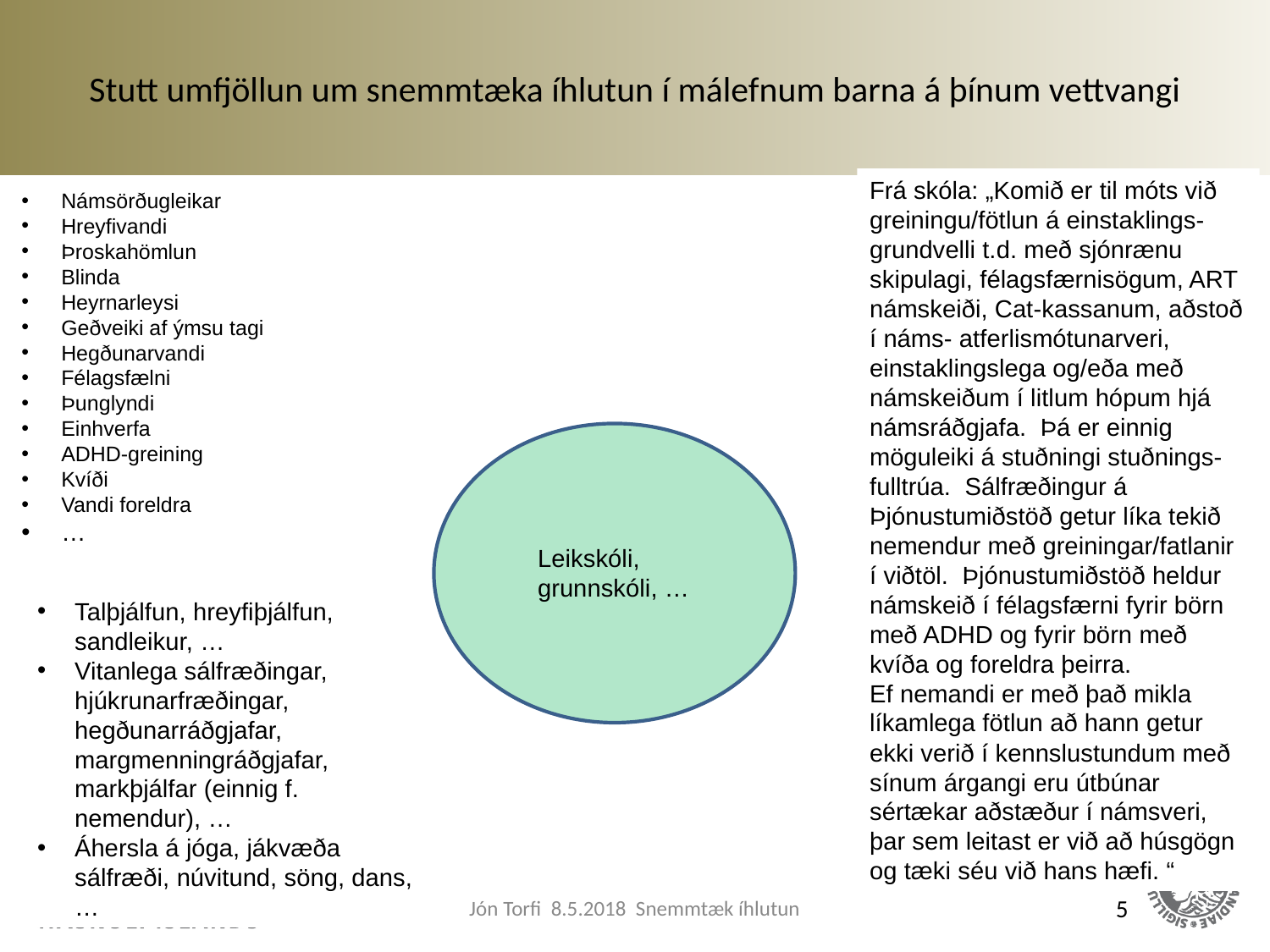

# Stutt umfjöllun um snemmtæka íhlutun í málefnum barna á þínum vettvangi
Frá skóla: „Komið er til móts við greiningu/fötlun á einstaklings-grundvelli t.d. með sjónrænu skipulagi, félagsfærnisögum, ART námskeiði, Cat-kassanum, aðstoð í náms- atferlismótunarveri, einstaklingslega og/eða með námskeiðum í litlum hópum hjá námsráðgjafa.  Þá er einnig möguleiki á stuðningi stuðnings-fulltrúa.  Sálfræðingur á Þjónustumiðstöð getur líka tekið nemendur með greiningar/fatlanir í viðtöl.  Þjónustumiðstöð heldur námskeið í félagsfærni fyrir börn með ADHD og fyrir börn með kvíða og foreldra þeirra.
Ef nemandi er með það mikla líkamlega fötlun að hann getur ekki verið í kennslustundum með sínum árgangi eru útbúnar sértækar aðstæður í námsveri, þar sem leitast er við að húsgögn og tæki séu við hans hæfi. “
Námsörðugleikar
Hreyfivandi
Þroskahömlun
Blinda
Heyrnarleysi
Geðveiki af ýmsu tagi
Hegðunarvandi
Félagsfælni
Þunglyndi
Einhverfa
ADHD-greining
Kvíði
Vandi foreldra
…

Leikskóli, grunnskóli, …
Talþjálfun, hreyfiþjálfun, sandleikur, …
Vitanlega sálfræðingar, hjúkrunarfræðingar, hegðunarráðgjafar, margmenningráðgjafar, markþjálfar (einnig f. nemendur), …
Áhersla á jóga, jákvæða sálfræði, núvitund, söng, dans, …
Jón Torfi  8.5.2018  Snemmtæk íhlutun
5